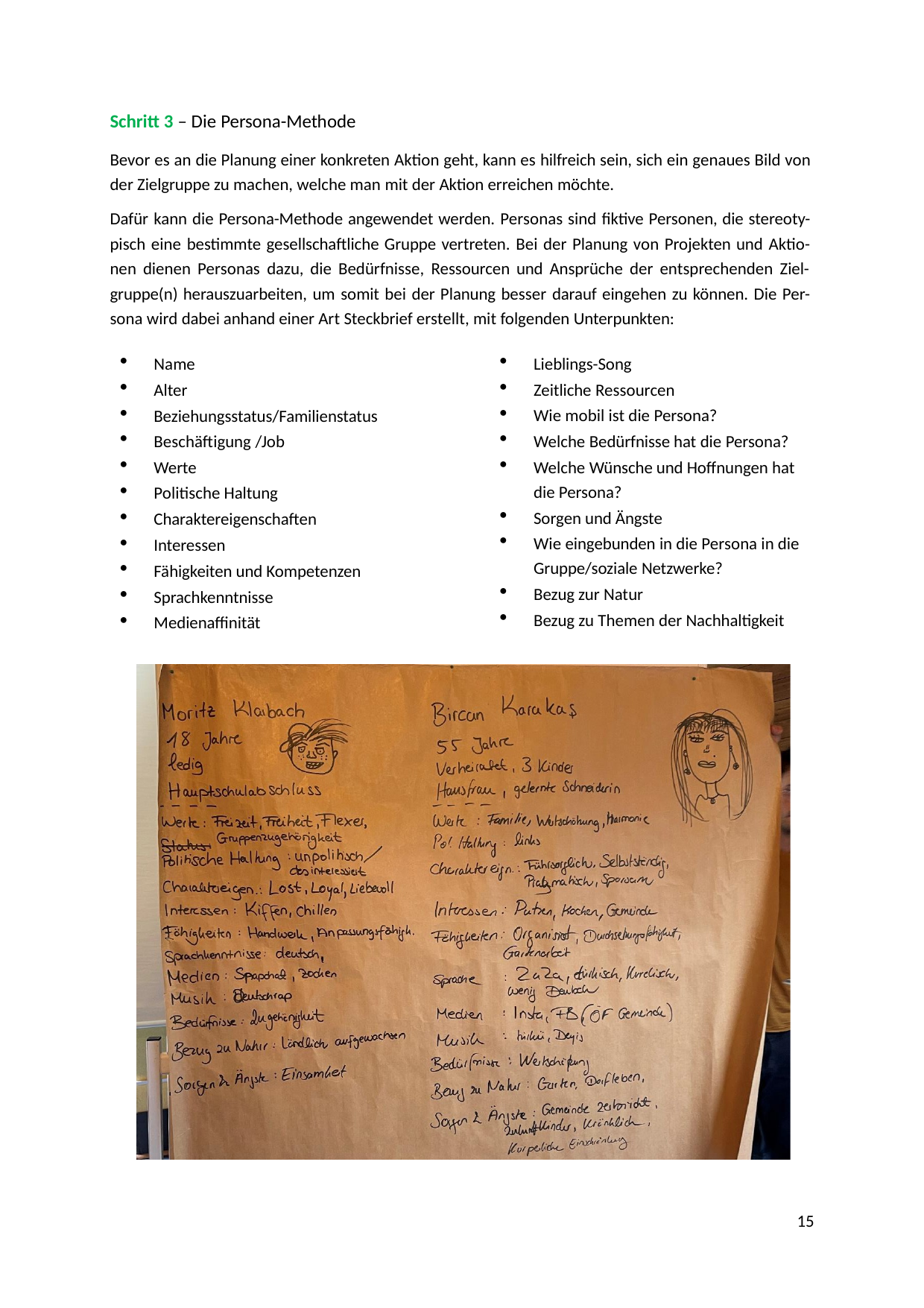

Schritt 3 – Die Persona-Methode
Bevor es an die Planung einer konkreten Aktion geht, kann es hilfreich sein, sich ein genaues Bild von  der Zielgruppe zu machen, welche man mit der Aktion erreichen möchte.
Dafür kann die Persona-Methode angewendet werden. Personas sind fiktive Personen, die stereoty-  pisch eine bestimmte gesellschaftliche Gruppe vertreten. Bei der Planung von Projekten und Aktio-  nen dienen Personas dazu, die Bedürfnisse, Ressourcen und Ansprüche der entsprechenden Ziel-  gruppe(n) herauszuarbeiten, um somit bei der Planung besser darauf eingehen zu können. Die Per-  sona wird dabei anhand einer Art Steckbrief erstellt, mit folgenden Unterpunkten:
Name
Alter
Beziehungsstatus/Familienstatus
Beschäftigung /Job
Werte
Politische Haltung
Charaktereigenschaften
Interessen
Fähigkeiten und Kompetenzen
Sprachkenntnisse
Medienaffinität
Lieblings-Song
Zeitliche Ressourcen
Wie mobil ist die Persona?
Welche Bedürfnisse hat die Persona?
Welche Wünsche und Hoffnungen hat  die Persona?
Sorgen und Ängste
Wie eingebunden in die Persona in die  Gruppe/soziale Netzwerke?
Bezug zur Natur
Bezug zu Themen der Nachhaltigkeit

15